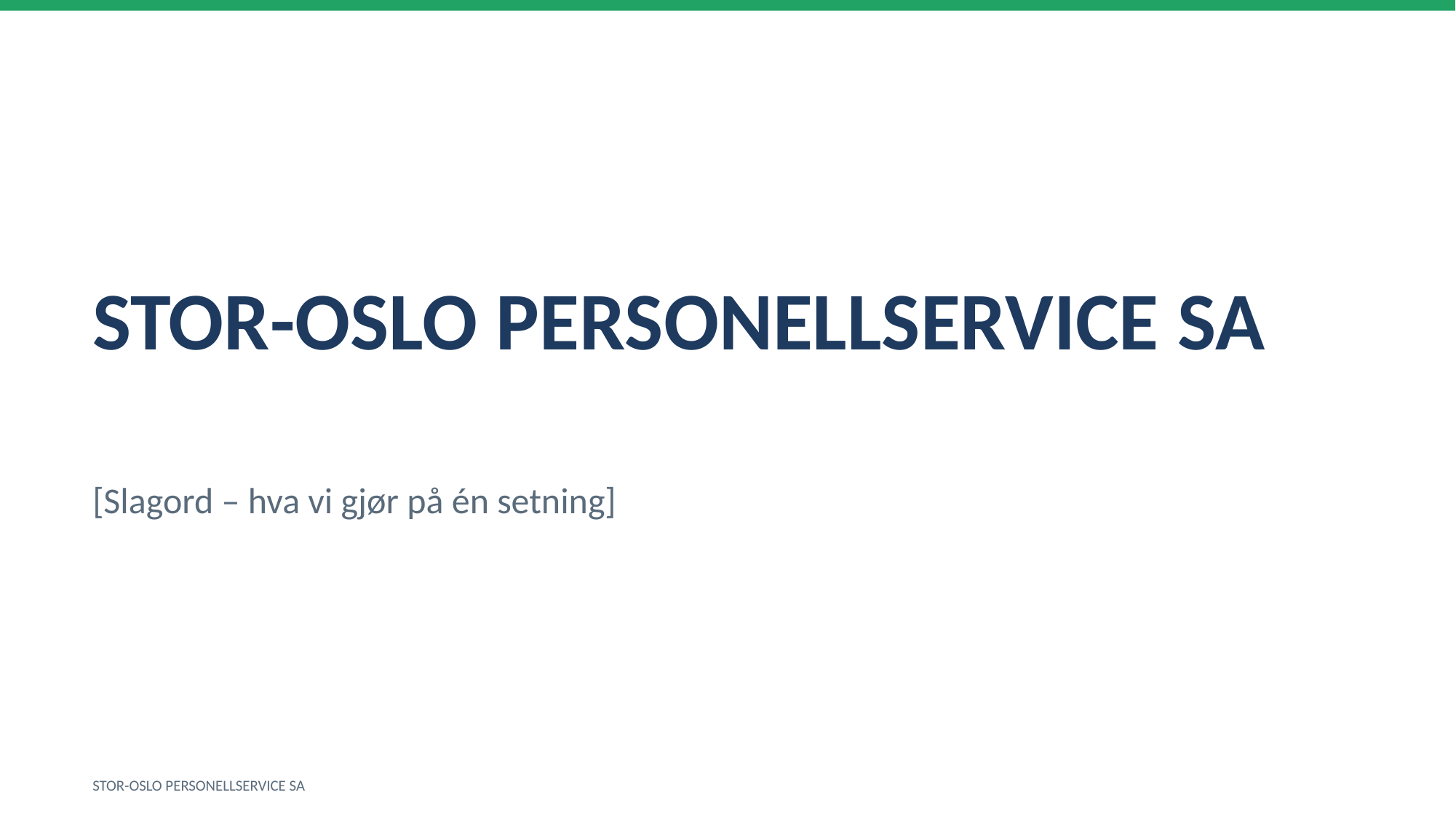

STOR-OSLO PERSONELLSERVICE SA
[Slagord – hva vi gjør på én setning]
STOR-OSLO PERSONELLSERVICE SA